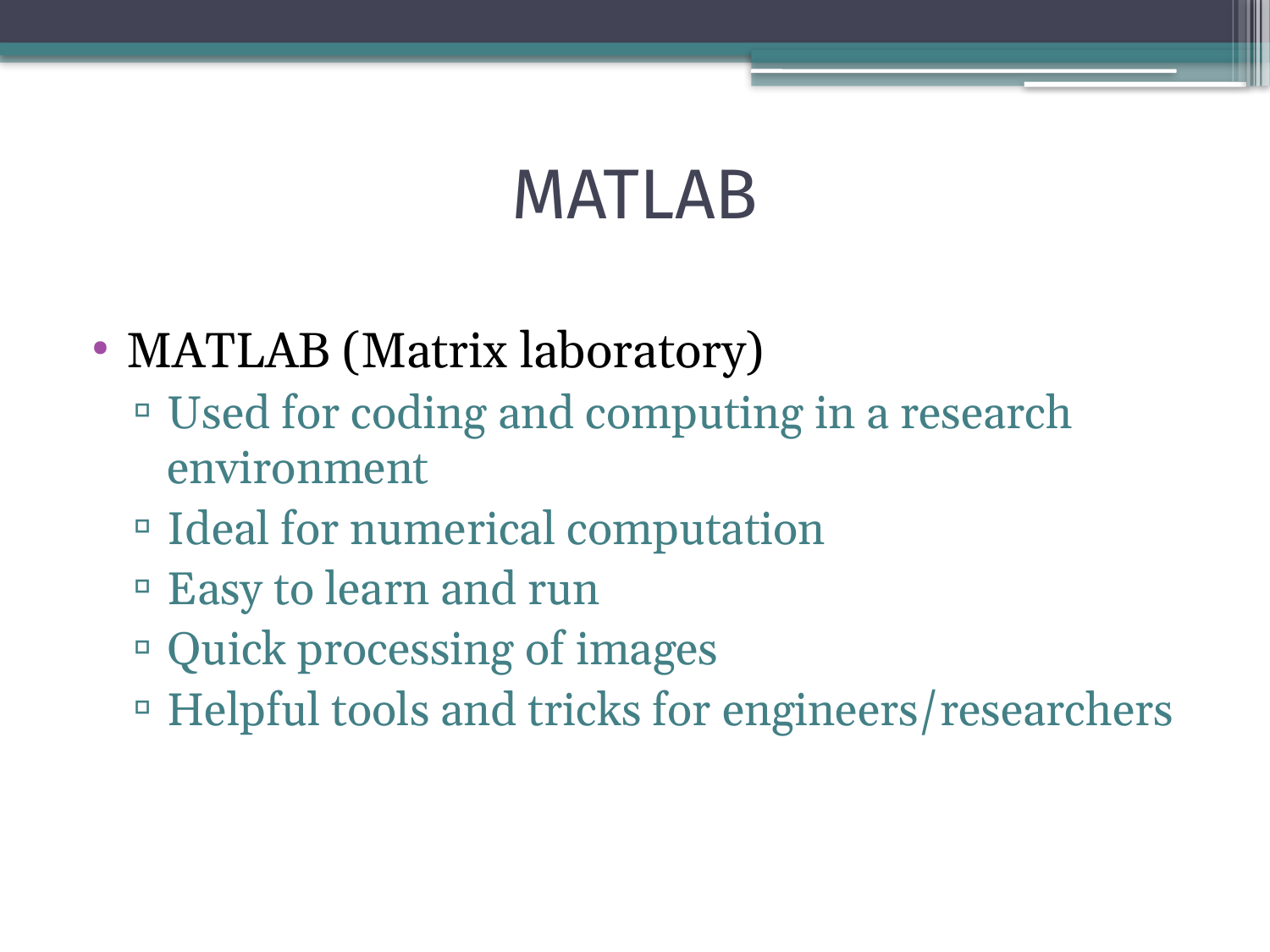

# MATLAB
MATLAB (Matrix laboratory)
Used for coding and computing in a research environment
Ideal for numerical computation
Easy to learn and run
Quick processing of images
Helpful tools and tricks for engineers/researchers